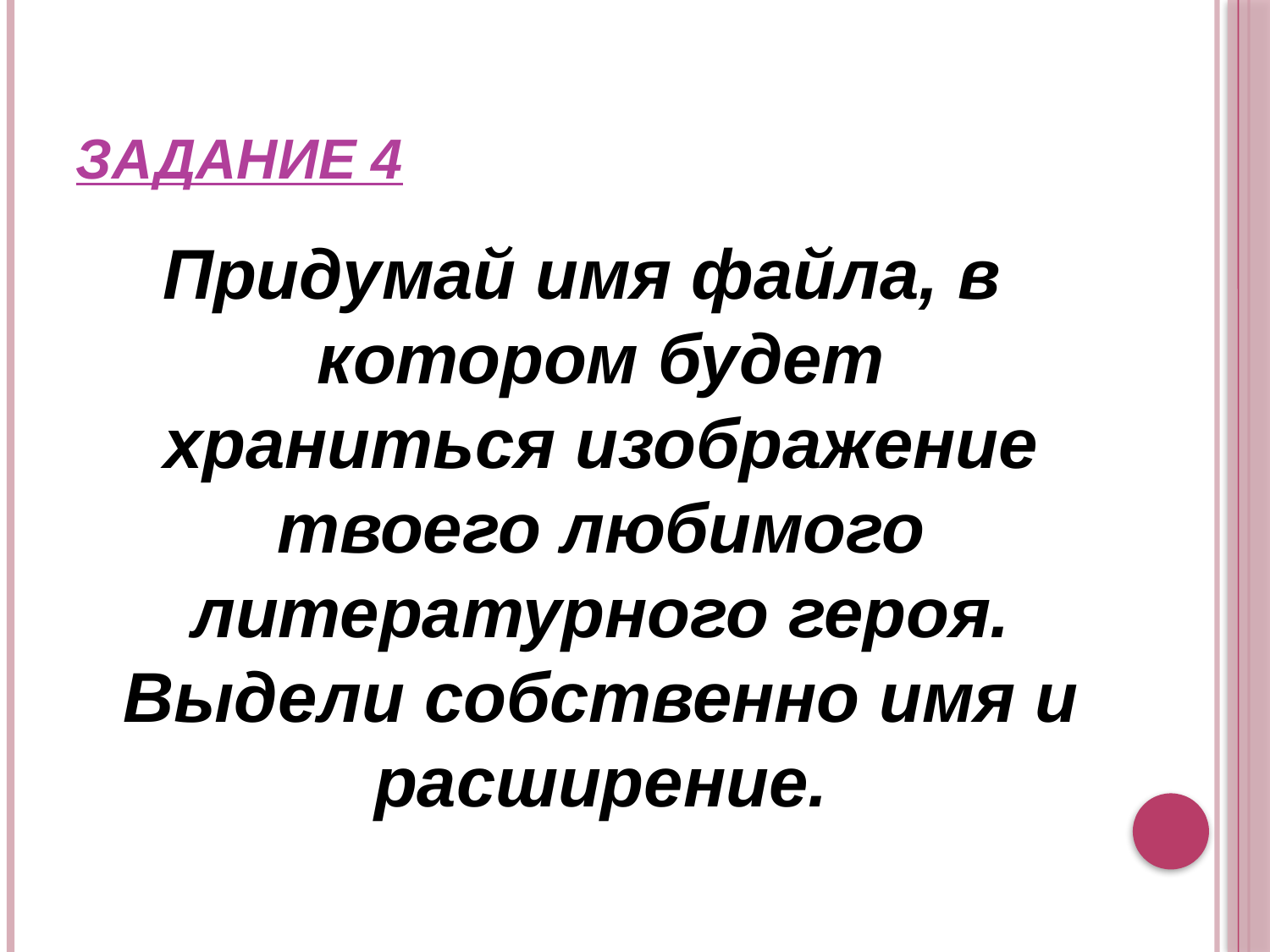

# Задание 4
Придумай имя файла, в котором будет храниться изображение твоего любимого литературного героя. Выдели собственно имя и расширение.